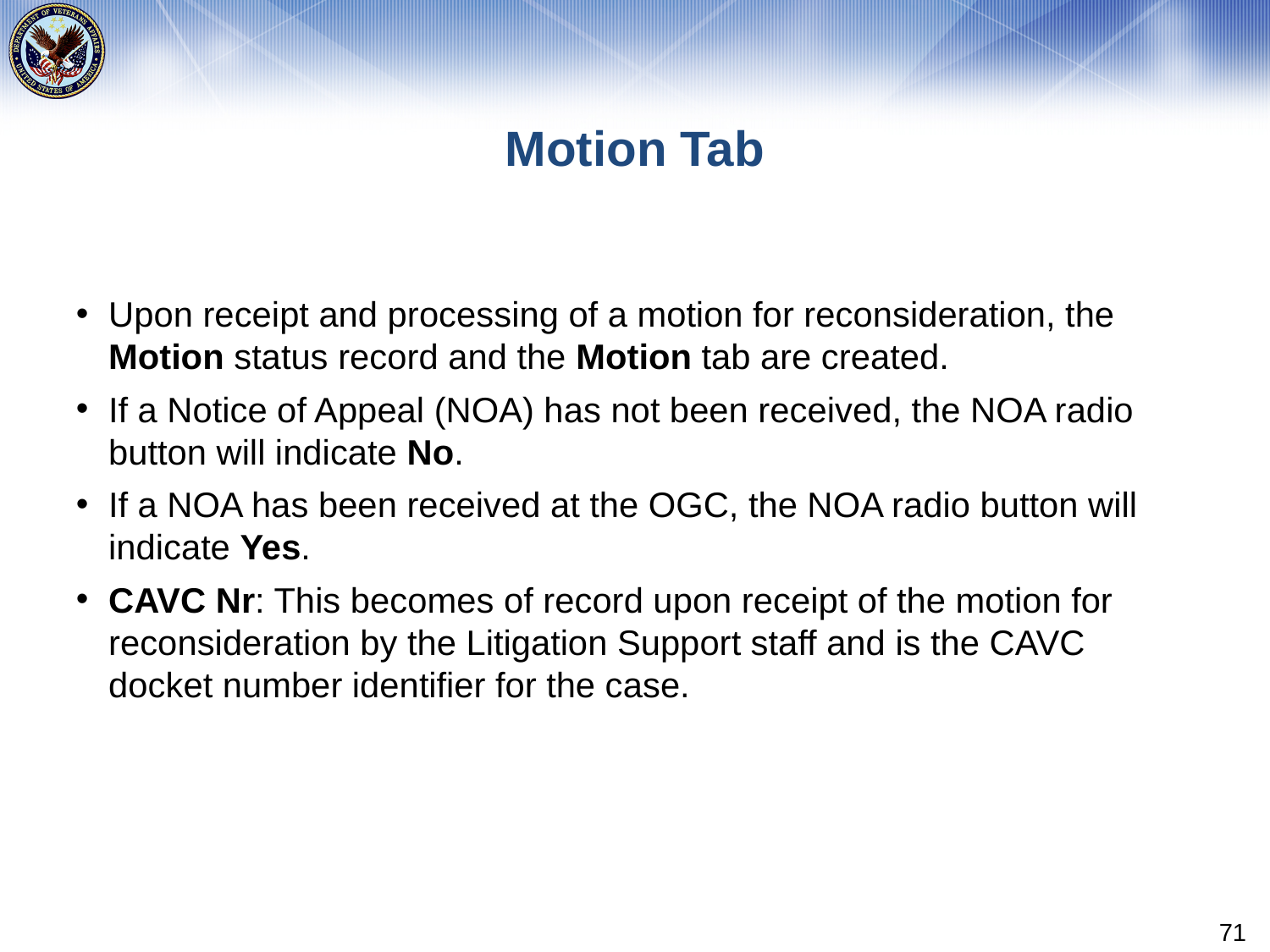

# Motion Tab
Upon receipt and processing of a motion for reconsideration, the Motion status record and the Motion tab are created.
If a Notice of Appeal (NOA) has not been received, the NOA radio button will indicate No.
If a NOA has been received at the OGC, the NOA radio button will indicate Yes.
CAVC Nr: This becomes of record upon receipt of the motion for reconsideration by the Litigation Support staff and is the CAVC docket number identifier for the case.

71